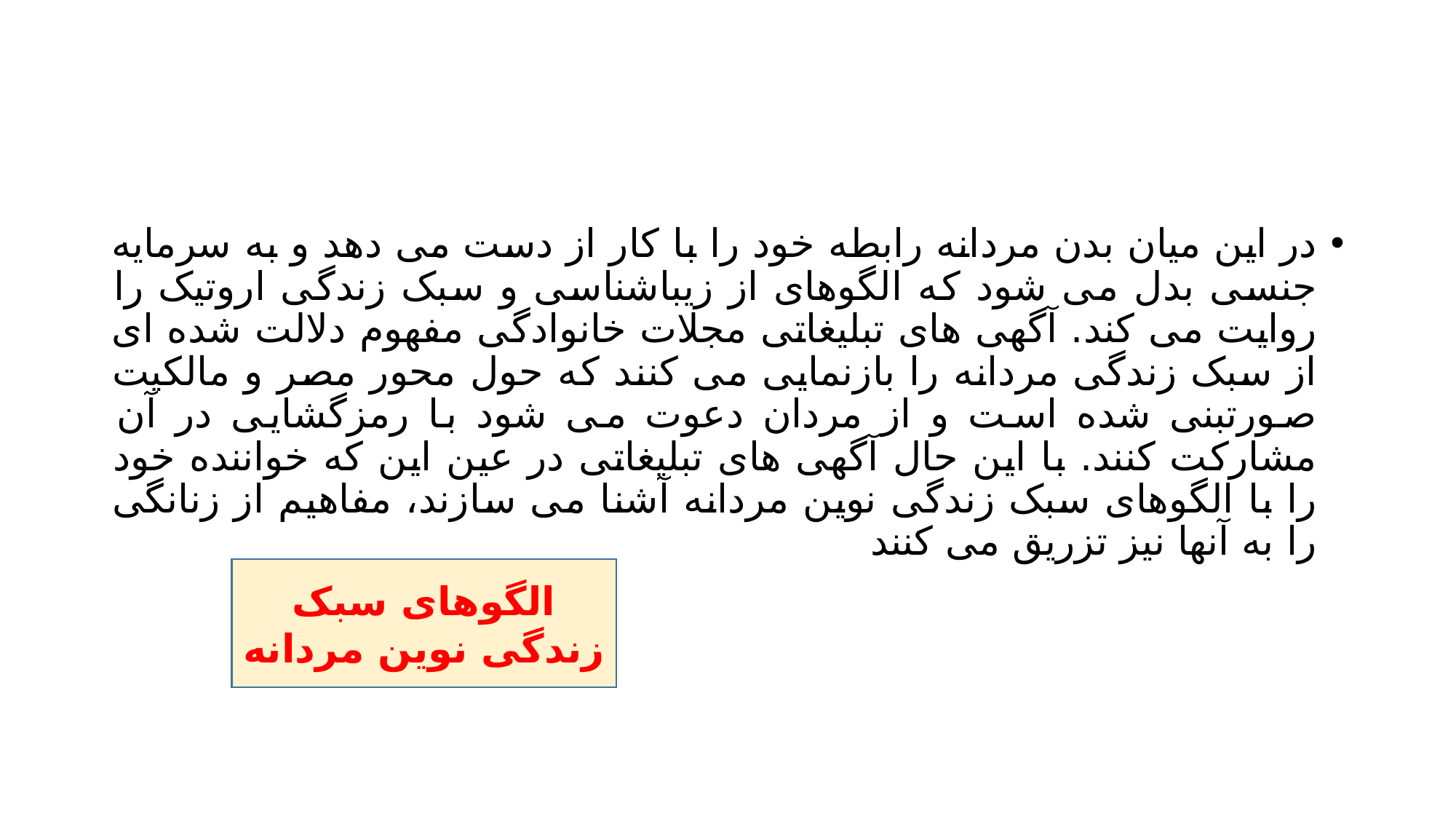

#
در این میان بدن مردانه رابطه خود را با کار از دست می دهد و به سرمایه جنسی بدل می شود که الگوهای از زیباشناسی و سبک زندگی اروتیک را روایت می کند. آگهی های تبلیغاتی مجلات خانوادگی مفهوم دلالت شده ای از سبک زندگی مردانه را بازنمایی می کنند که حول محور مصر و مالکیت صورتبنی شده است و از مردان دعوت می شود با رمزگشایی در آن مشارکت کنند. با این حال آگهی های تبلیغاتی در عین این که خواننده خود را با الگوهای سبک زندگی نوین مردانه آشنا می سازند، مفاهیم از زنانگی را به آنها نیز تزریق می کنند
الگوهای سبک زندگی نوین مردانه